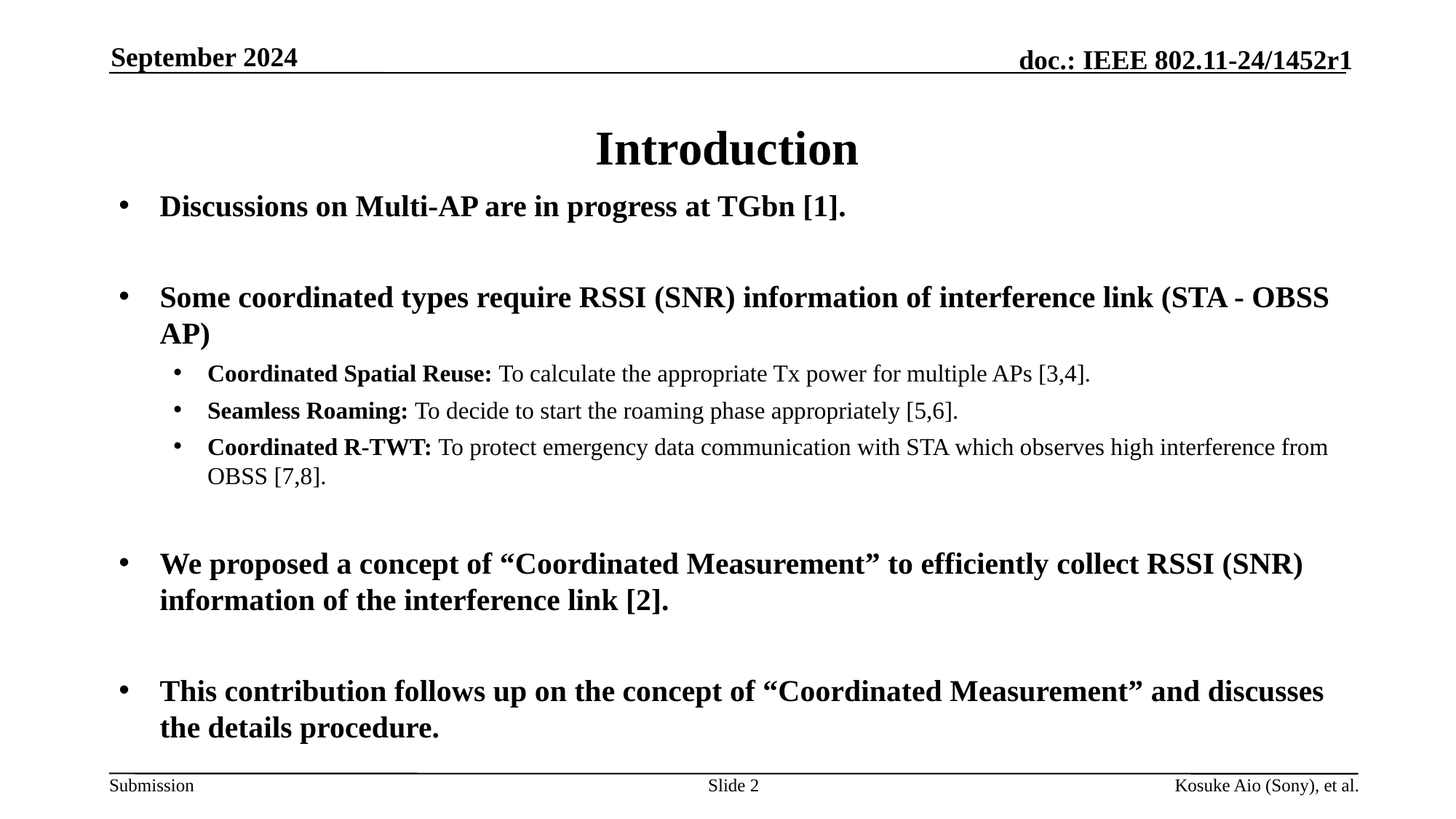

September 2024
# Introduction
Discussions on Multi-AP are in progress at TGbn [1].

Some coordinated types require RSSI (SNR) information of interference link (STA - OBSS AP)
Coordinated Spatial Reuse: To calculate the appropriate Tx power for multiple APs [3,4].
Seamless Roaming: To decide to start the roaming phase appropriately [5,6].
Coordinated R-TWT: To protect emergency data communication with STA which observes high interference from OBSS [7,8].

We proposed a concept of “Coordinated Measurement” to efficiently collect RSSI (SNR) information of the interference link [2].

This contribution follows up on the concept of “Coordinated Measurement” and discusses the details procedure.

Slide 2
Kosuke Aio (Sony), et al.